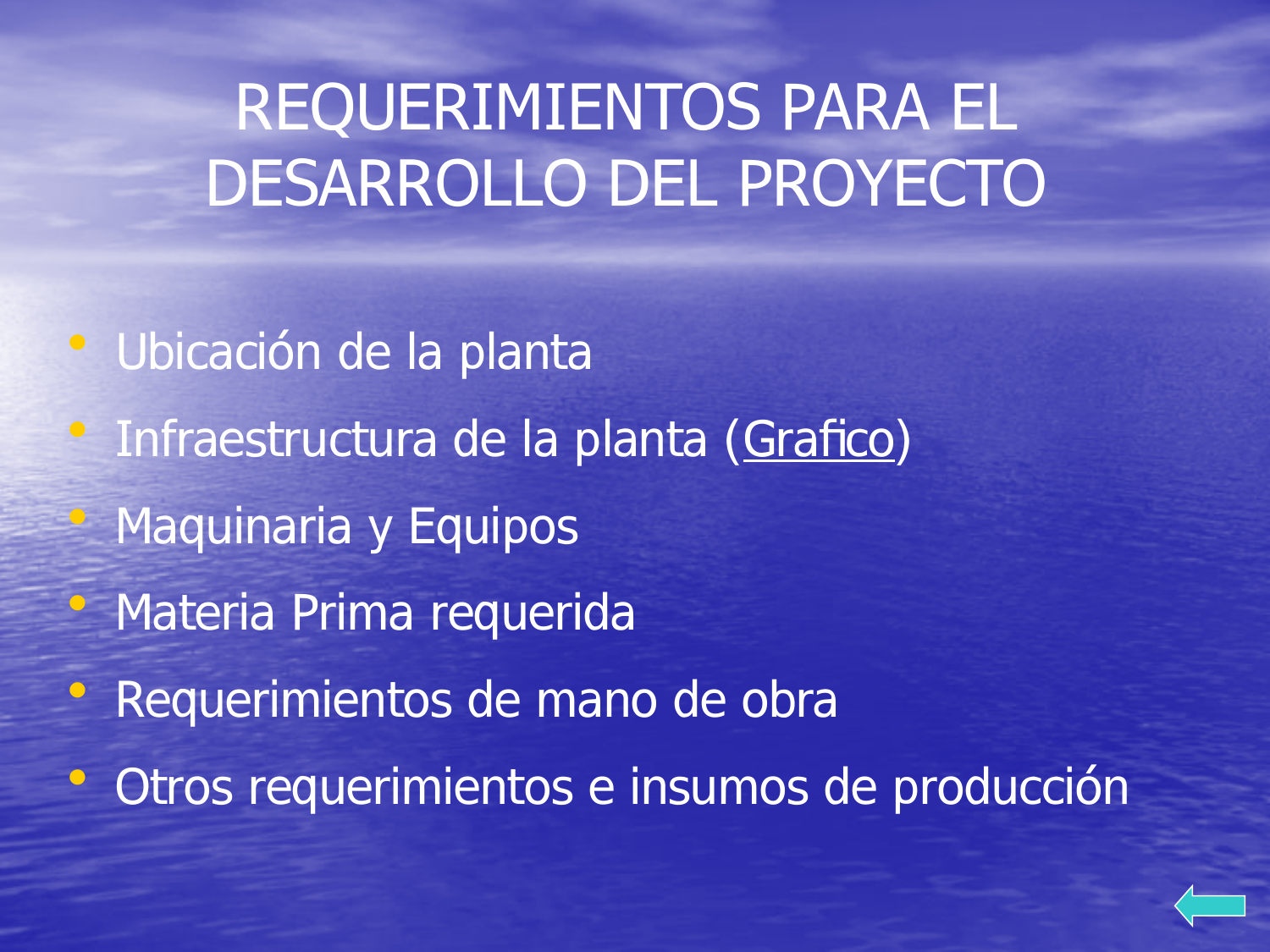

# REQUERIMIENTOS PARA EL DESARROLLO DEL PROYECTO
Ubicación de la planta
Infraestructura de la planta (Grafico)
Maquinaria y Equipos
Materia Prima requerida
Requerimientos de mano de obra
Otros requerimientos e insumos de producción